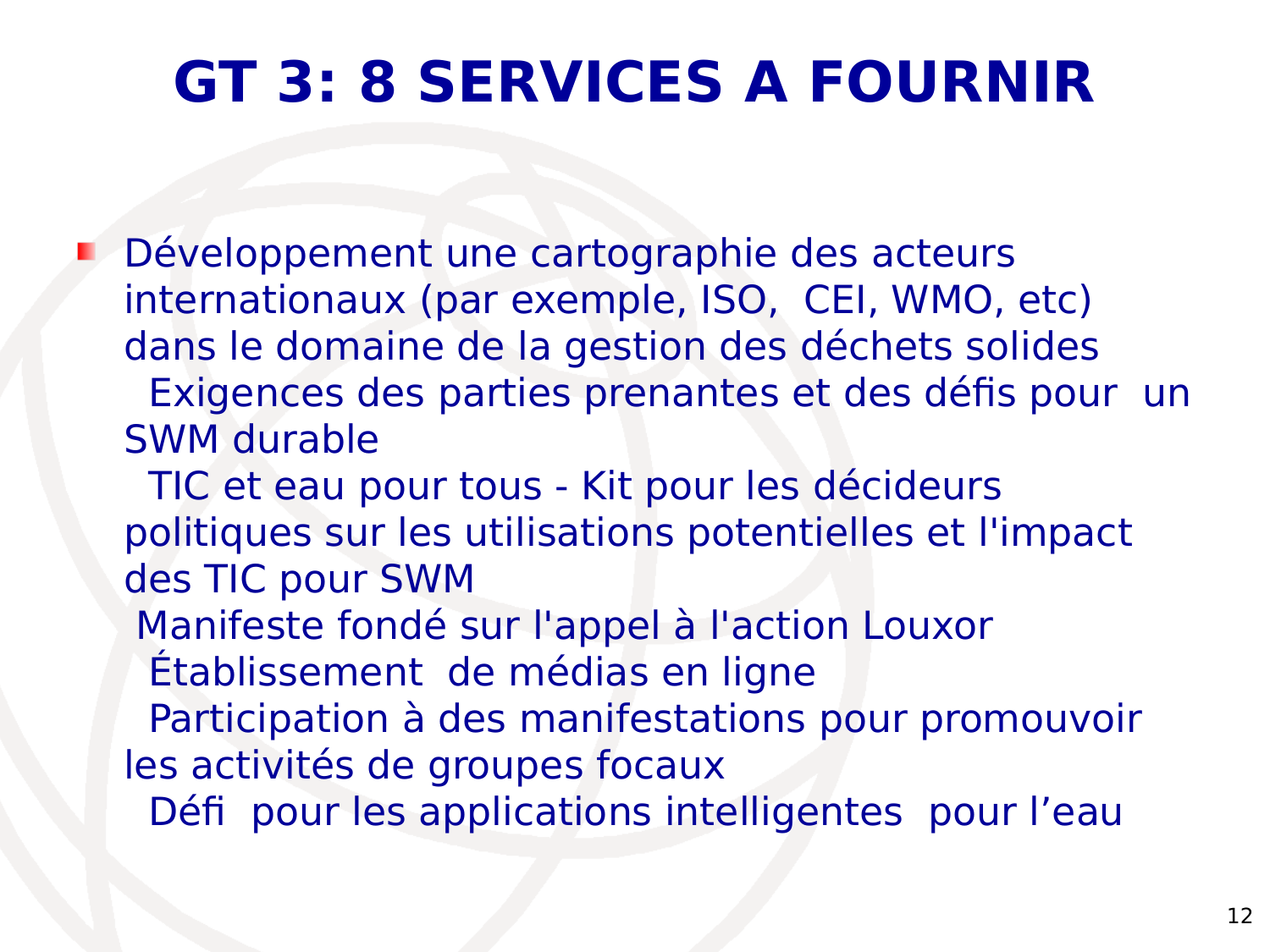

# GT 3: 8 SERVICES A FOURNIR
Développement une cartographie des acteurs internationaux (par exemple, ISO,  CEI, WMO, etc) dans le domaine de la gestion des déchets solides
  Exigences des parties prenantes et des défis pour  un SWM durable
  TIC et eau pour tous - Kit pour les décideurs politiques sur les utilisations potentielles et l'impact des TIC pour SWM
 Manifeste fondé sur l'appel à l'action Louxor
  Établissement  de médias en ligne
  Participation à des manifestations pour promouvoir les activités de groupes focaux
  Défi  pour les applications intelligentes  pour l’eau
12